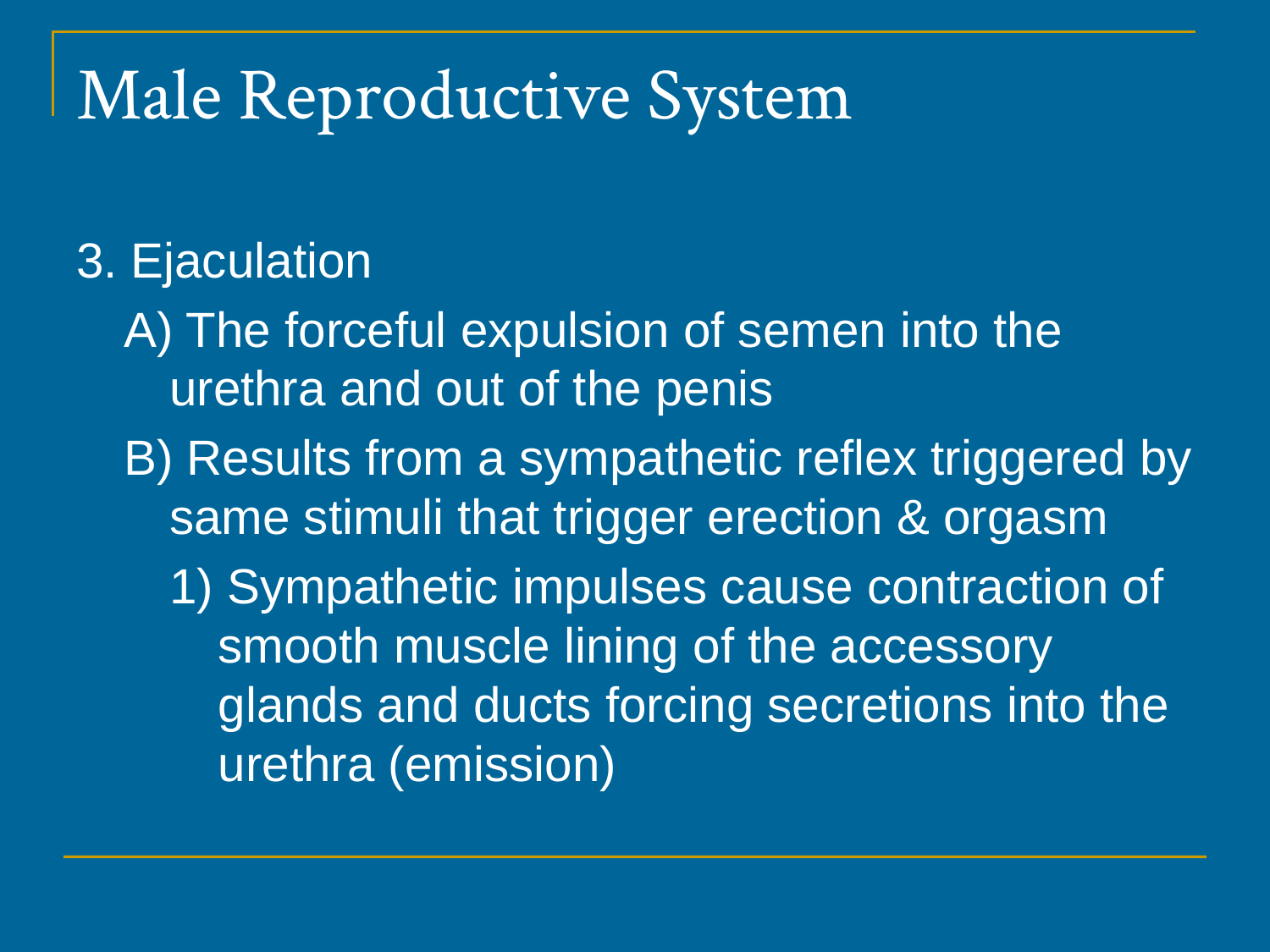

# Male Reproductive System
3. Ejaculation
A) The forceful expulsion of semen into the urethra and out of the penis
B) Results from a sympathetic reflex triggered by same stimuli that trigger erection & orgasm
1) Sympathetic impulses cause contraction of smooth muscle lining of the accessory glands and ducts forcing secretions into the urethra (emission)